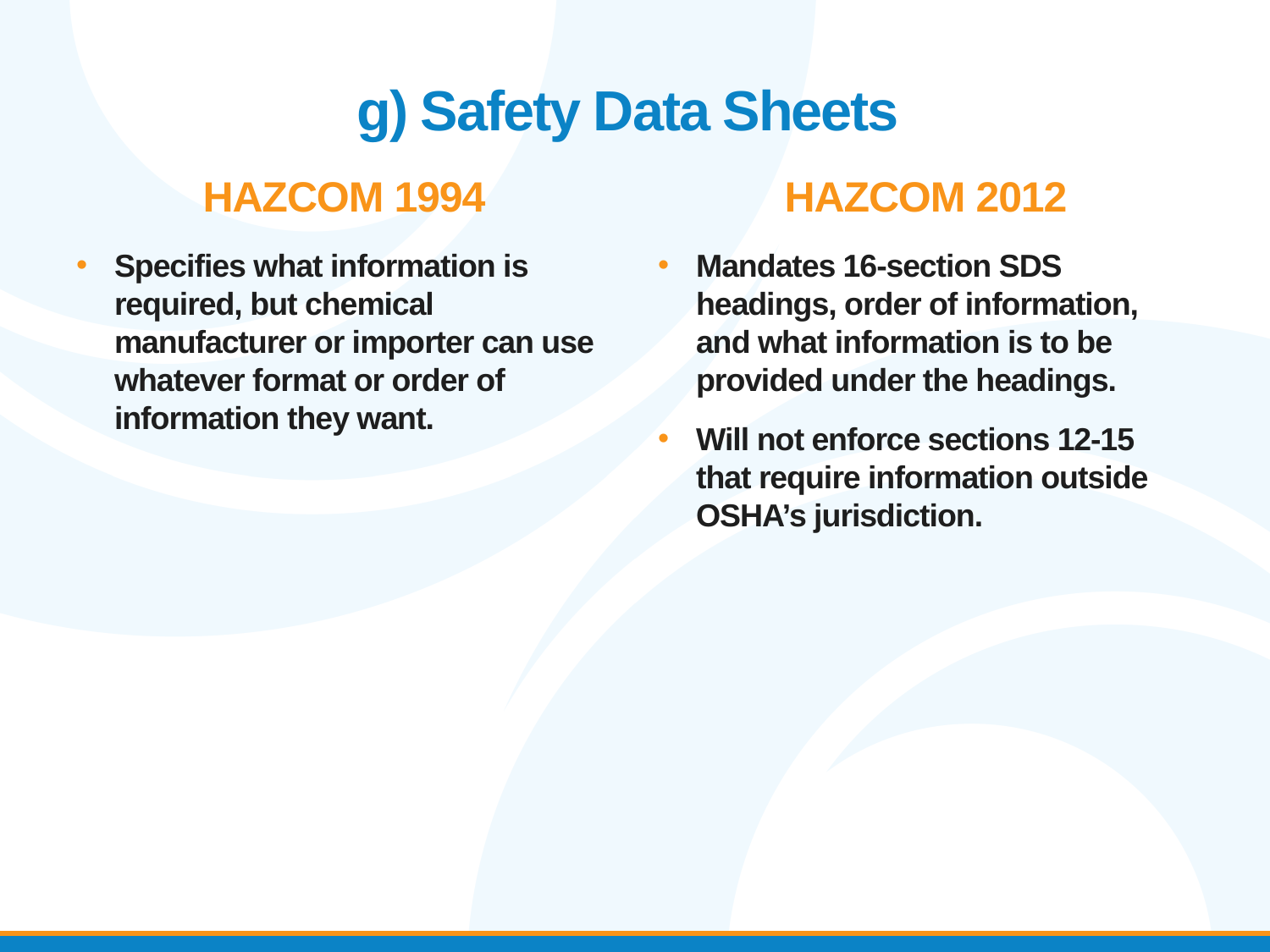

# g) Safety Data Sheets
HazCom 1994
HazCom 2012
Specifies what information is required, but chemical manufacturer or importer can use whatever format or order of information they want.
Mandates 16-section SDS headings, order of information, and what information is to be provided under the headings.
Will not enforce sections 12-15 that require information outside OSHA’s jurisdiction.